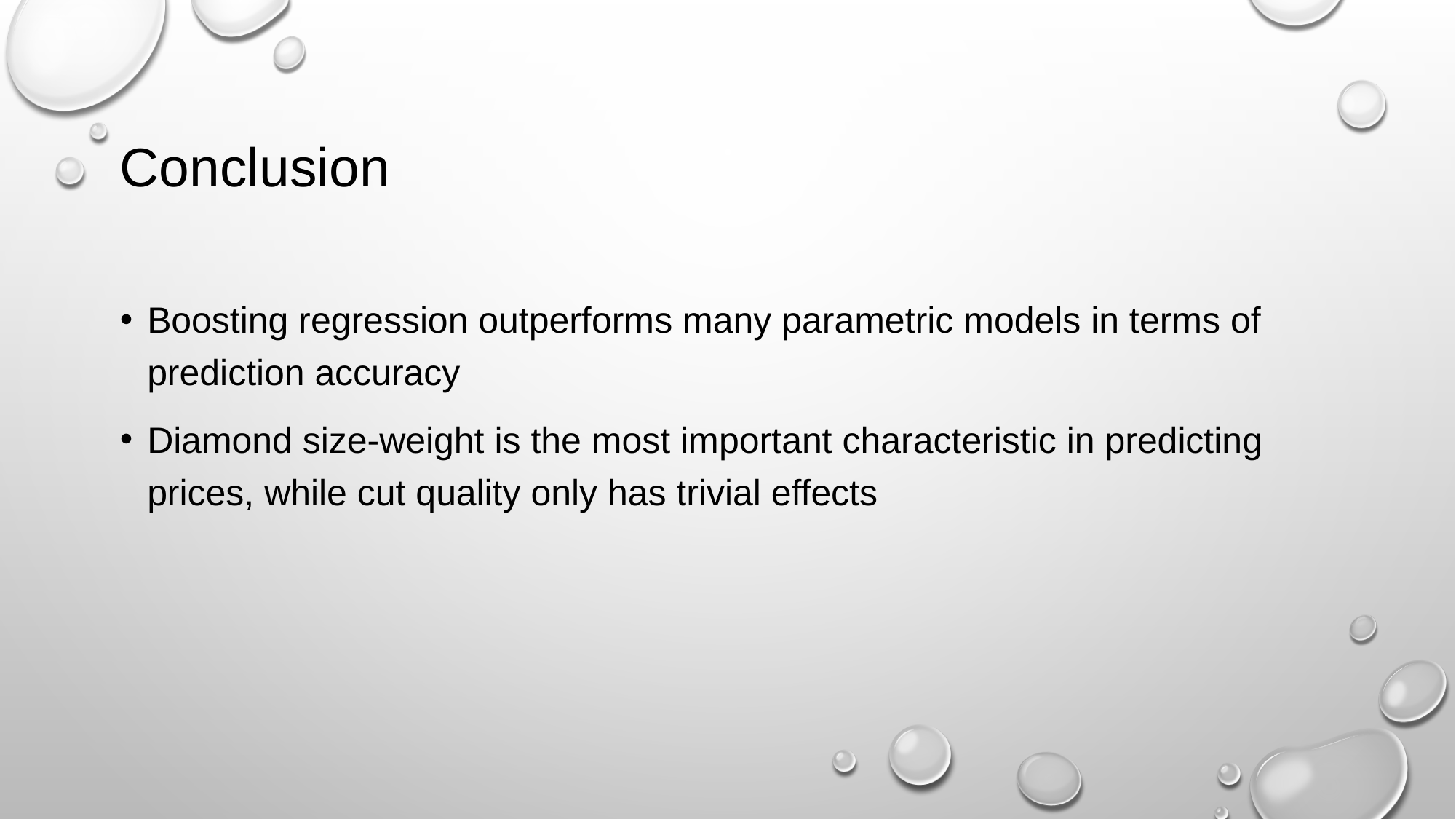

# Conclusion
Boosting regression outperforms many parametric models in terms of prediction accuracy
Diamond size-weight is the most important characteristic in predicting prices, while cut quality only has trivial effects